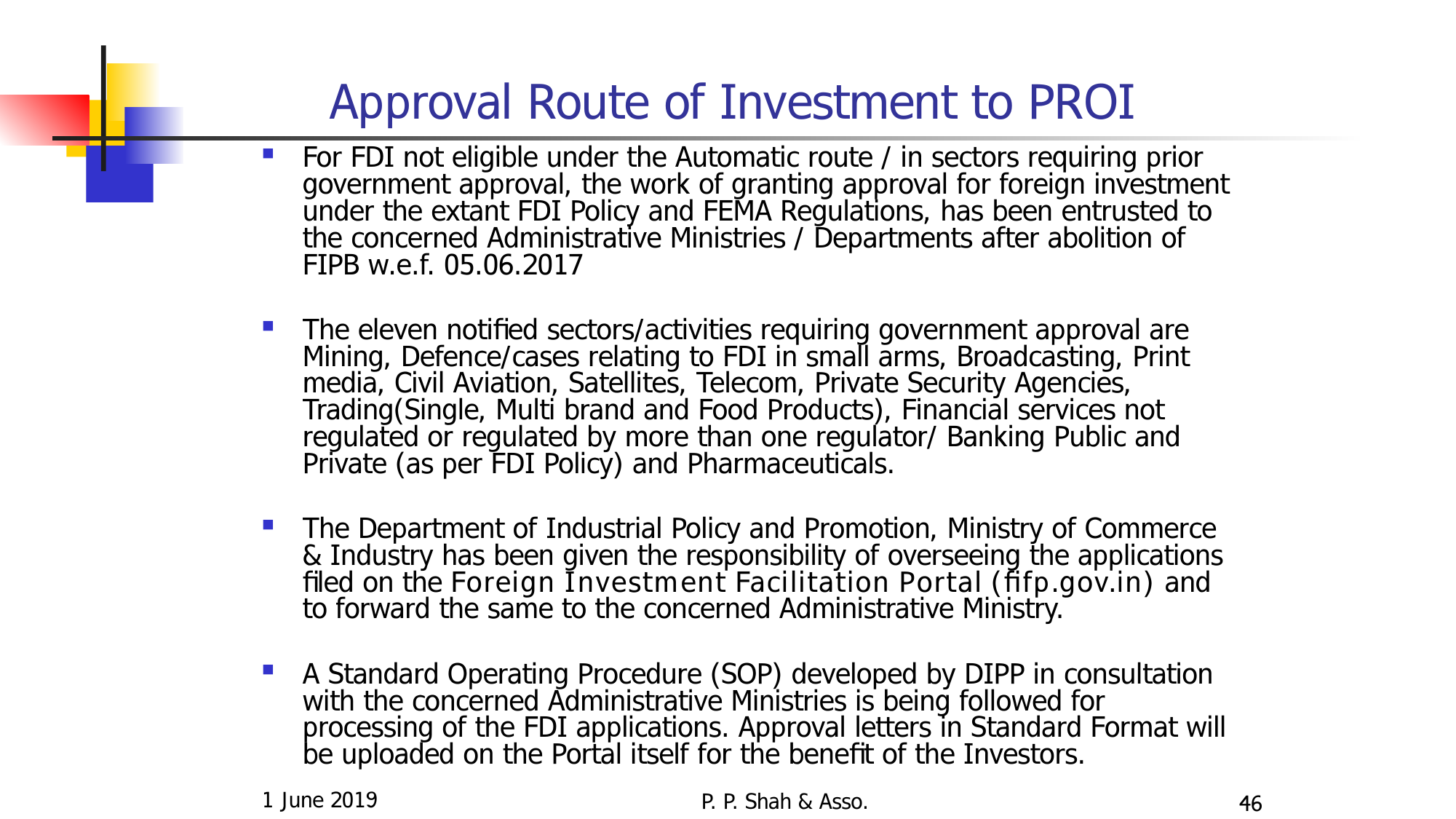

# Approval Route of Investment to PROI
For FDI not eligible under the Automatic route / in sectors requiring prior government approval, the work of granting approval for foreign investment under the extant FDI Policy and FEMA Regulations, has been entrusted to the concerned Administrative Ministries / Departments after abolition of FIPB w.e.f. 05.06.2017

The eleven notified sectors/activities requiring government approval are Mining, Defence/cases relating to FDI in small arms, Broadcasting, Print media, Civil Aviation, Satellites, Telecom, Private Security Agencies, Trading(Single, Multi brand and Food Products), Financial services not regulated or regulated by more than one regulator/ Banking Public and Private (as per FDI Policy) and Pharmaceuticals.

The Department of Industrial Policy and Promotion, Ministry of Commerce & Industry has been given the responsibility of overseeing the applications filed on the Foreign Investment Facilitation Portal (fifp.gov.in) and to forward the same to the concerned Administrative Ministry.

A Standard Operating Procedure (SOP) developed by DIPP in consultation with the concerned Administrative Ministries is being followed for processing of the FDI applications. Approval letters in Standard Format will be uploaded on the Portal itself for the benefit of the Investors.
1 June 2019
P. P. Shah & Asso.
46